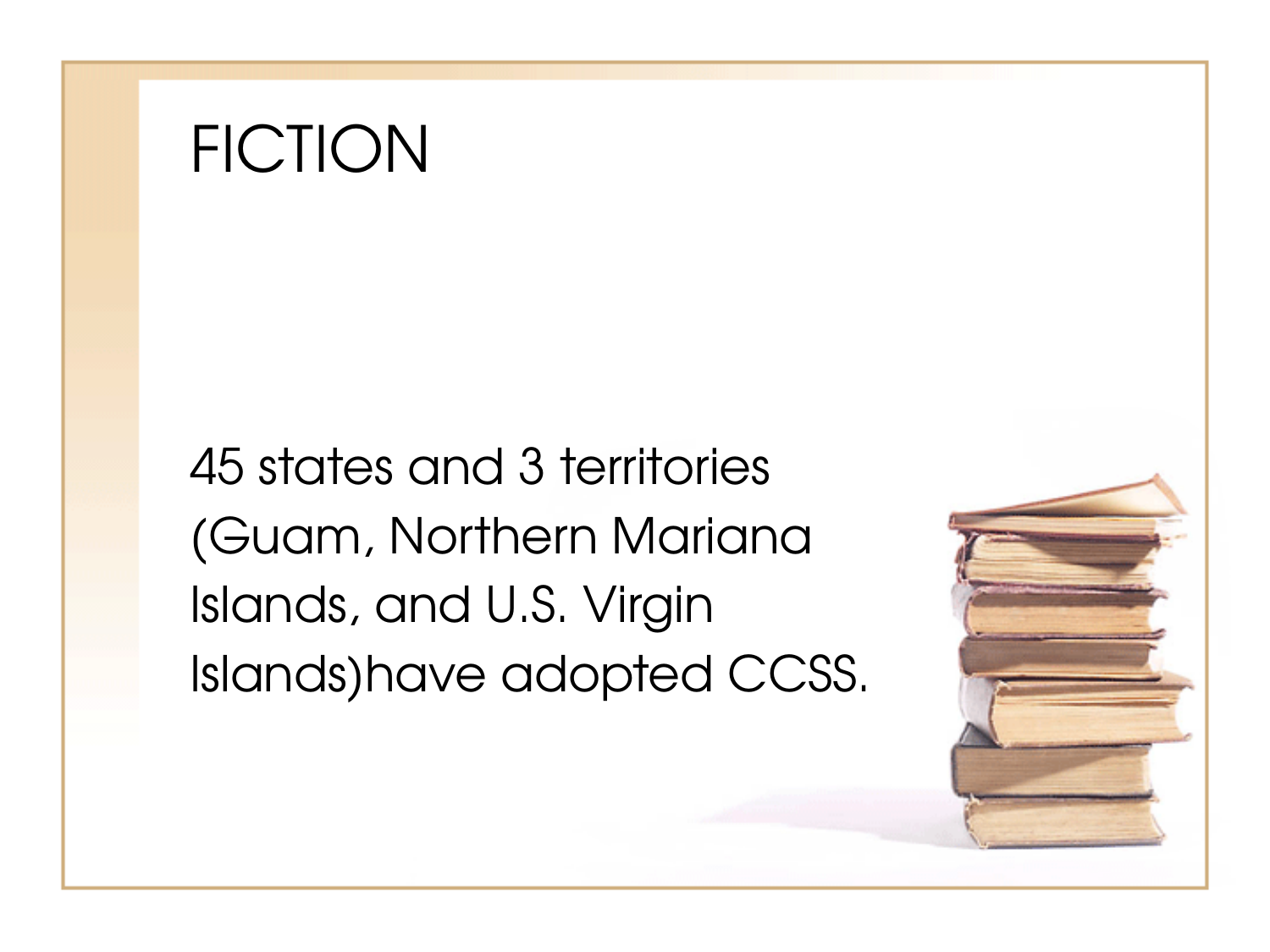

# FICTION

45 states and 3 territories
(Guam, Northern Mariana
Islands, and U.S. Virgin
Islands)have adopted CCSS.